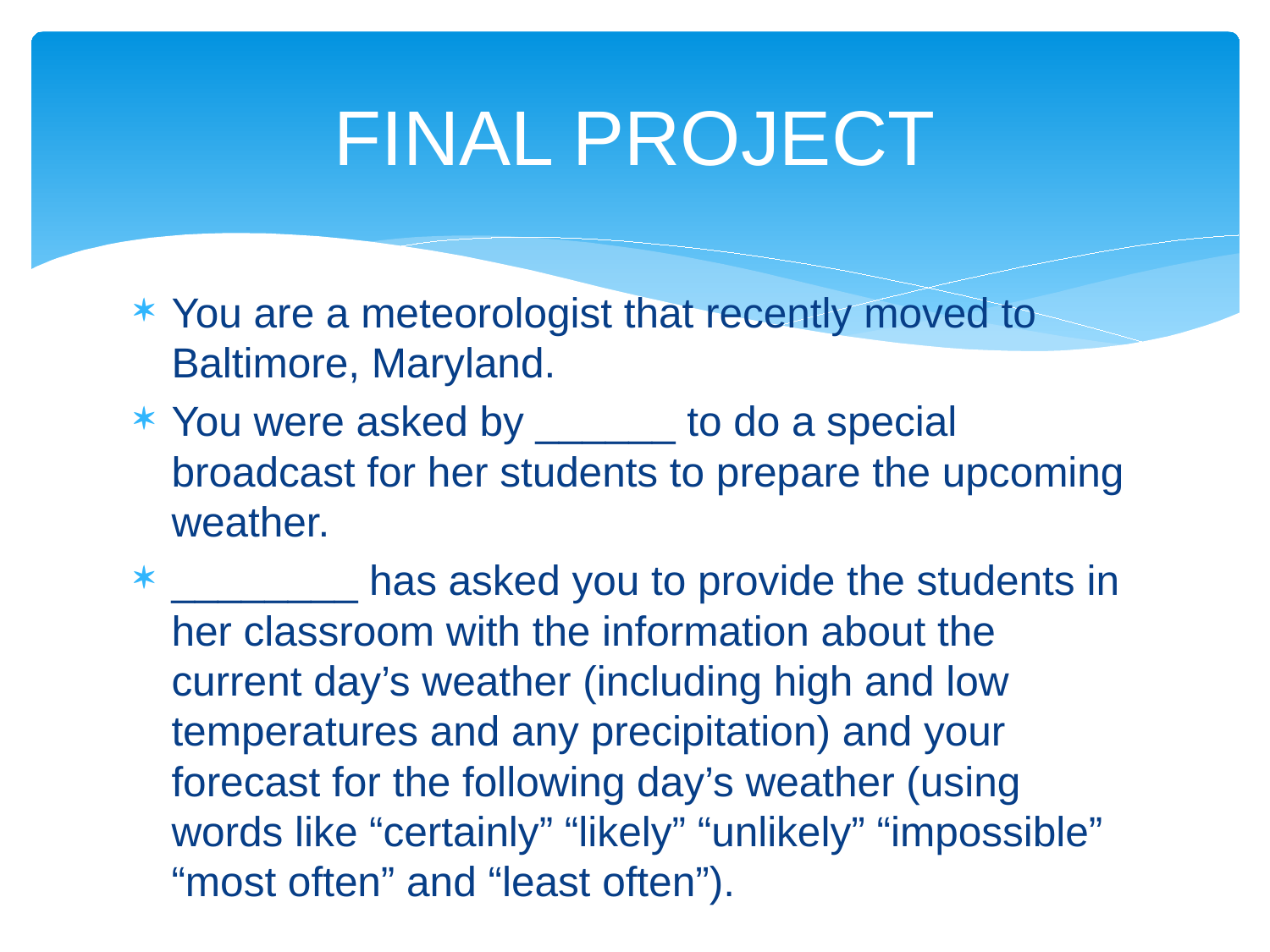

# FINAL PROJECT

You are a meteorologist that recently moved to Baltimore, Maryland.
You were asked by ______ to do a special broadcast for her students to prepare the upcoming weather.
________ has asked you to provide the students in her classroom with the information about the current day’s weather (including high and low temperatures and any precipitation) and your forecast for the following day’s weather (using words like “certainly” “likely” “unlikely” “impossible” “most often” and “least often”).